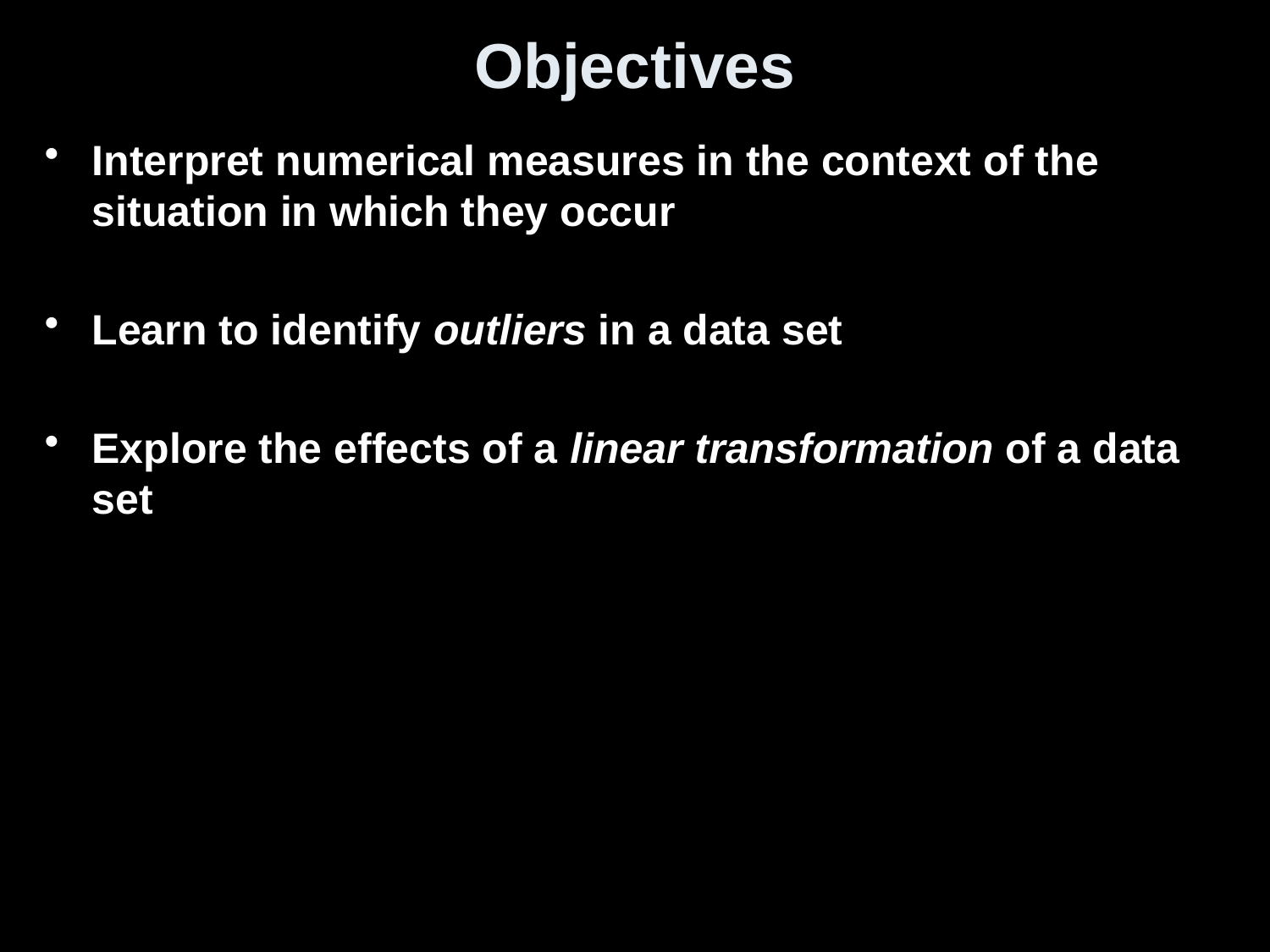

# Objectives
Interpret numerical measures in the context of the situation in which they occur

Learn to identify outliers in a data set

Explore the effects of a linear transformation of a data set